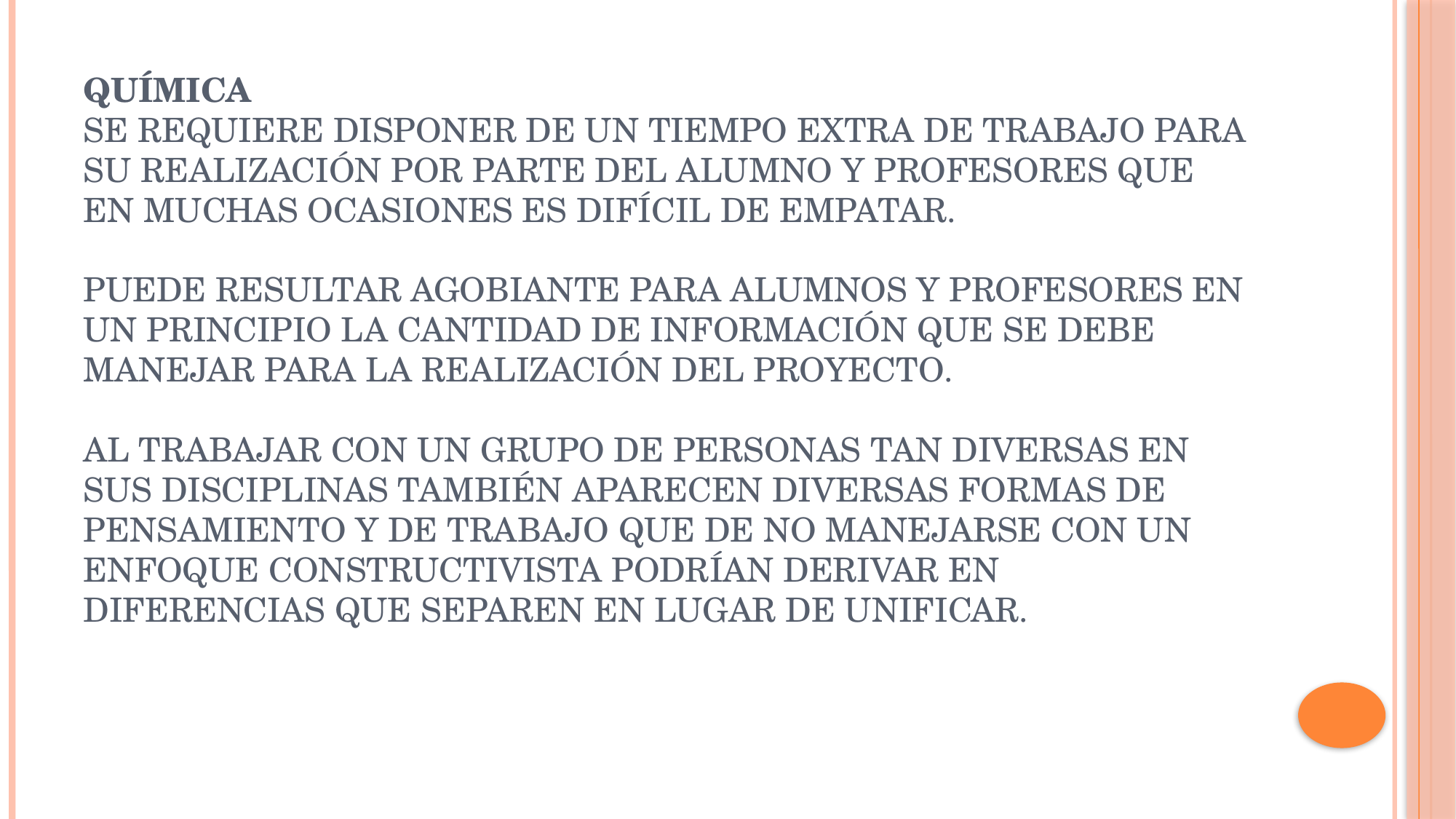

# QUÍMICA Se requiere disponer de un tiempo extra de trabajo para su realización por parte del alumno y profesores que en muchas ocasiones es difícil de empatar. Puede resultar agobiante para alumnos y profesores en un principio la cantidad de información que se debe manejar para la realización del proyecto. Al trabajar con un grupo de personas tan diversas en sus disciplinas también aparecen diversas formas de pensamiento y de trabajo que de no manejarse con un enfoque constructivista podrían derivar en diferencias que separen en lugar de unificar.